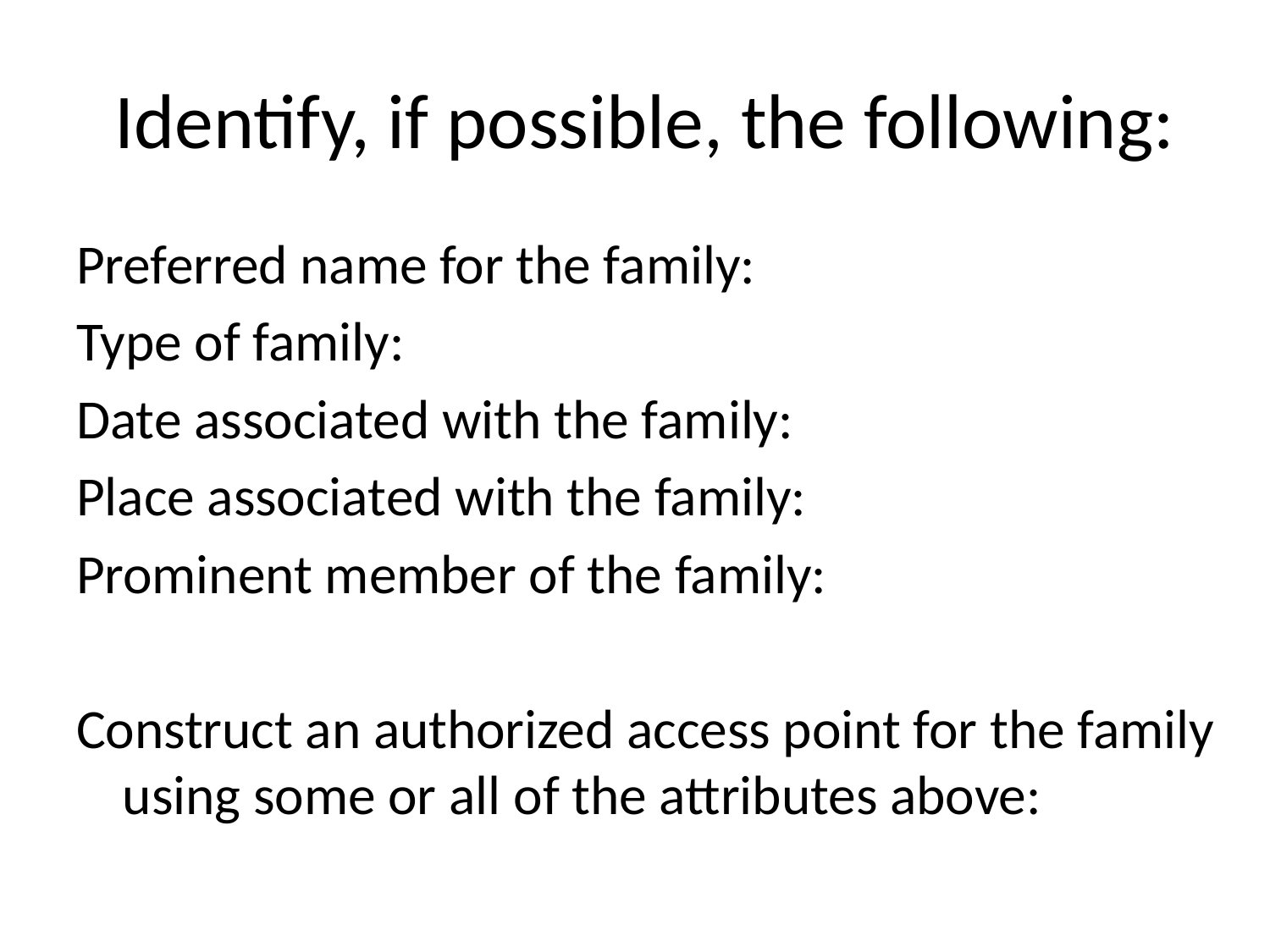

# Identify, if possible, the following:
Preferred name for the family:
Type of family:
Date associated with the family:
Place associated with the family:
Prominent member of the family:

Construct an authorized access point for the family using some or all of the attributes above: